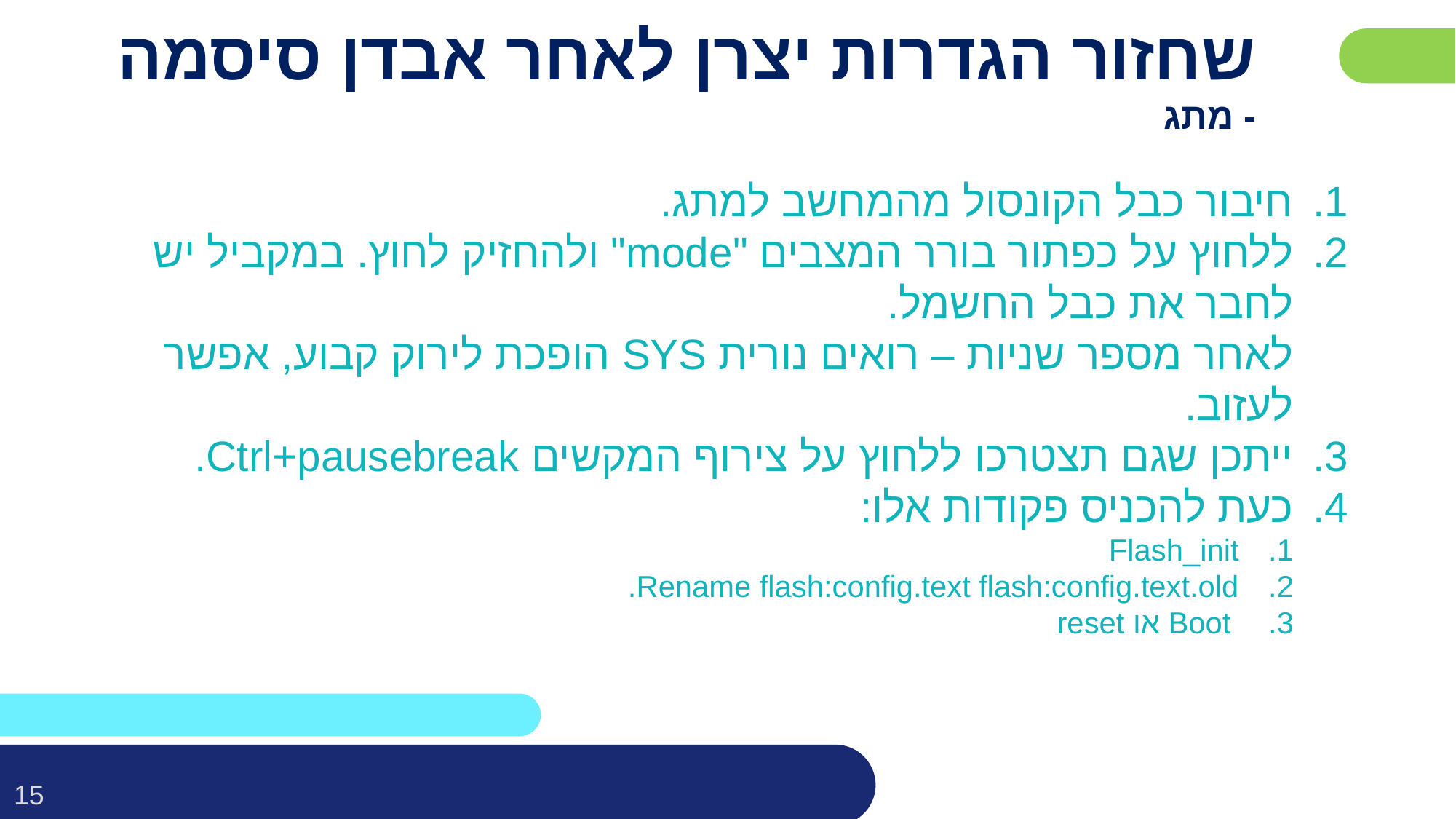

# שחזור הגדרות יצרן לאחר אבדן סיסמה - מתג
חיבור כבל הקונסול מהמחשב למתג.
ללחוץ על כפתור בורר המצבים "mode" ולהחזיק לחוץ. במקביל יש לחבר את כבל החשמל.
לאחר מספר שניות – רואים נורית SYS הופכת לירוק קבוע, אפשר לעזוב.
ייתכן שגם תצטרכו ללחוץ על צירוף המקשים Ctrl+pausebreak.
כעת להכניס פקודות אלו:
Flash_init
Rename flash:config.text flash:config.text.old.
 Boot או reset